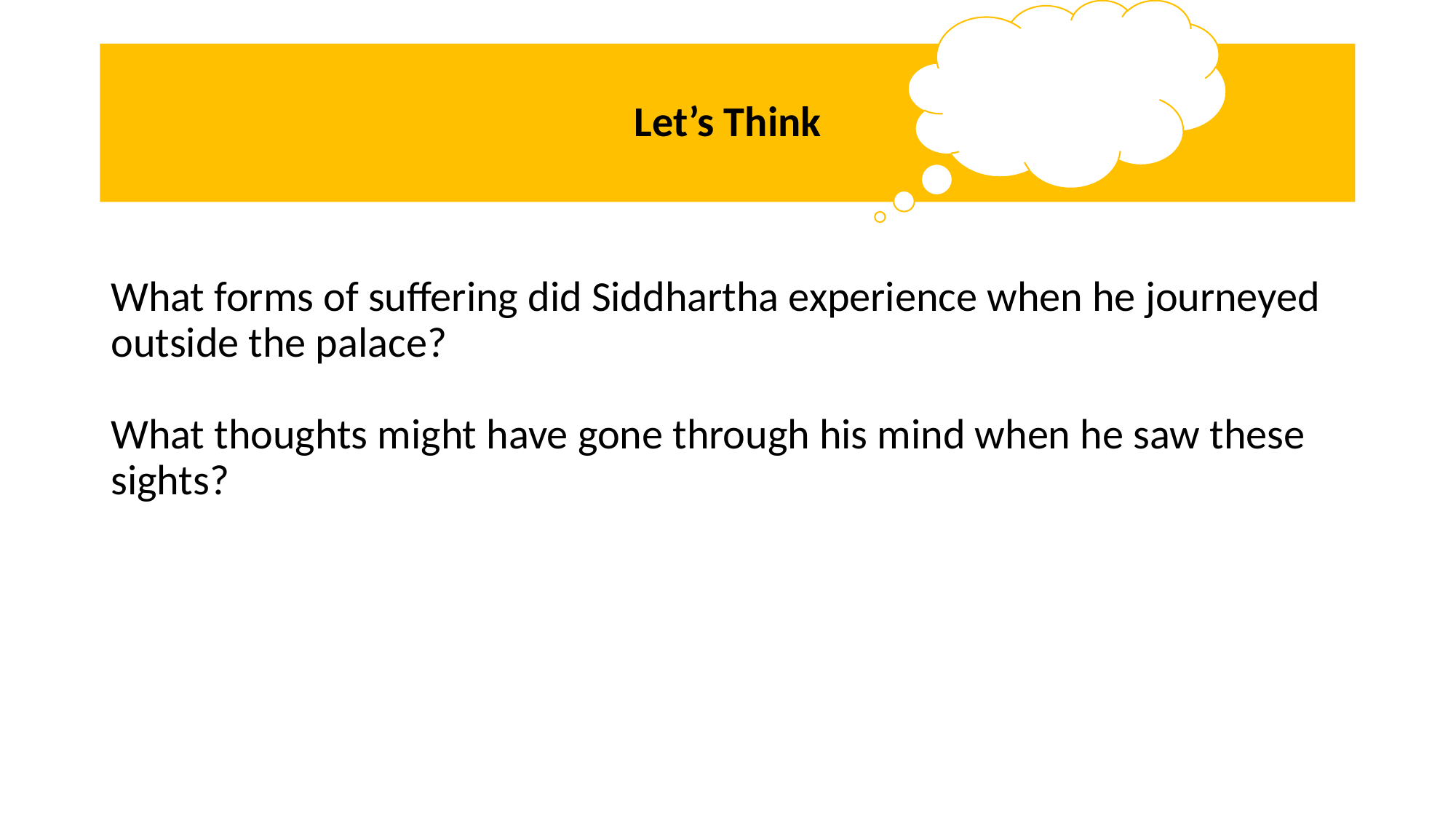

# Let’s Think

What forms of suffering did Siddhartha experience when he journeyed outside the palace?

What thoughts might have gone through his mind when he saw these sights?